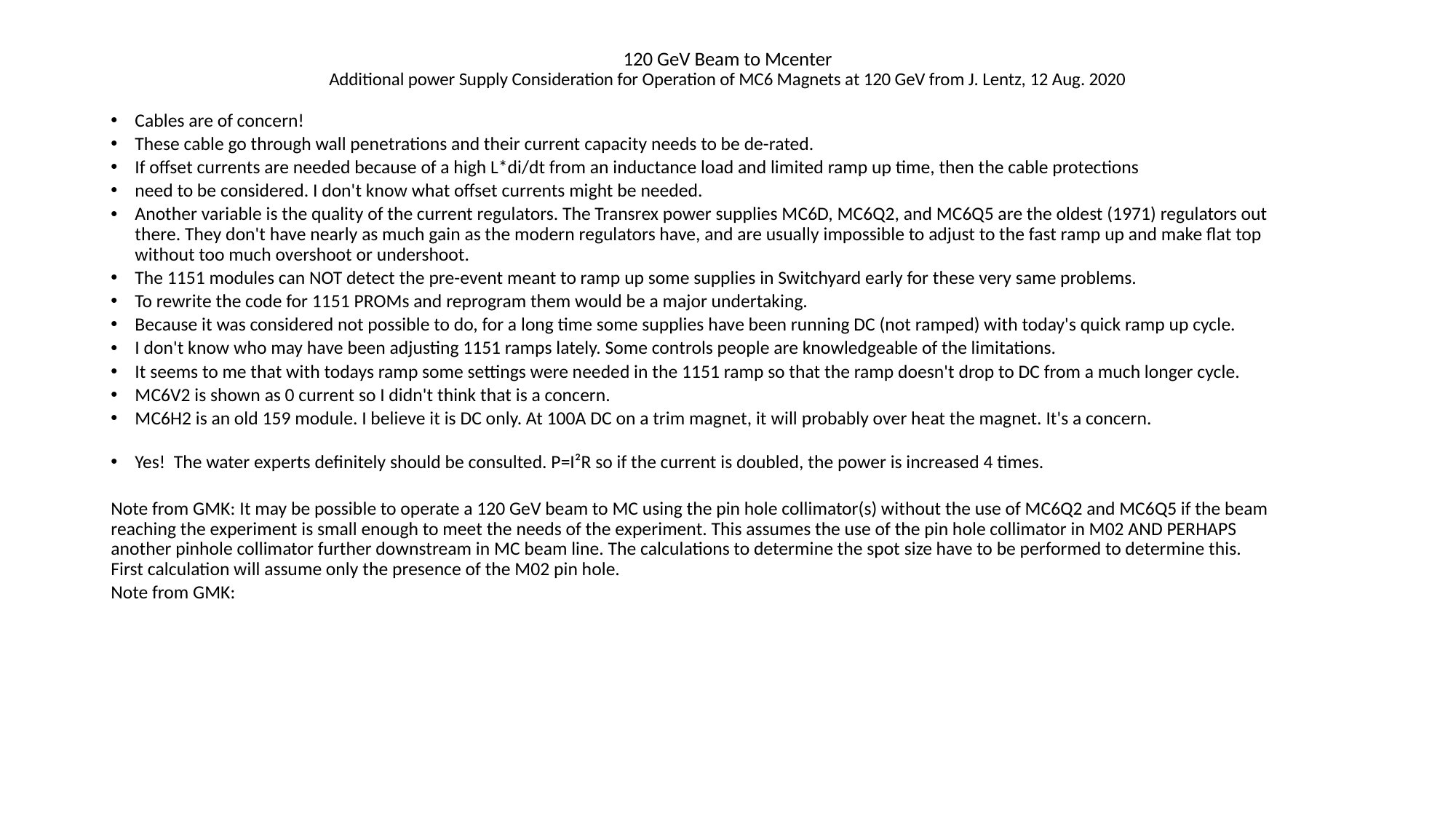

# 120 GeV Beam to Mcenter Additional power Supply Consideration for Operation of MC6 Magnets at 120 GeV from J. Lentz, 12 Aug. 2020
Cables are of concern!
These cable go through wall penetrations and their current capacity needs to be de-rated.
If offset currents are needed because of a high L*di/dt from an inductance load and limited ramp up time, then the cable protections
need to be considered. I don't know what offset currents might be needed.
Another variable is the quality of the current regulators. The Transrex power supplies MC6D, MC6Q2, and MC6Q5 are the oldest (1971) regulators out there. They don't have nearly as much gain as the modern regulators have, and are usually impossible to adjust to the fast ramp up and make flat top without too much overshoot or undershoot.
The 1151 modules can NOT detect the pre-event meant to ramp up some supplies in Switchyard early for these very same problems.
To rewrite the code for 1151 PROMs and reprogram them would be a major undertaking.
Because it was considered not possible to do, for a long time some supplies have been running DC (not ramped) with today's quick ramp up cycle.
I don't know who may have been adjusting 1151 ramps lately. Some controls people are knowledgeable of the limitations.
It seems to me that with todays ramp some settings were needed in the 1151 ramp so that the ramp doesn't drop to DC from a much longer cycle.
MC6V2 is shown as 0 current so I didn't think that is a concern.
MC6H2 is an old 159 module. I believe it is DC only. At 100A DC on a trim magnet, it will probably over heat the magnet. It's a concern.
Yes!  The water experts definitely should be consulted. P=I²R so if the current is doubled, the power is increased 4 times.

Note from GMK: It may be possible to operate a 120 GeV beam to MC using the pin hole collimator(s) without the use of MC6Q2 and MC6Q5 if the beam reaching the experiment is small enough to meet the needs of the experiment. This assumes the use of the pin hole collimator in M02 AND PERHAPS another pinhole collimator further downstream in MC beam line. The calculations to determine the spot size have to be performed to determine this. First calculation will assume only the presence of the M02 pin hole.
Note from GMK: